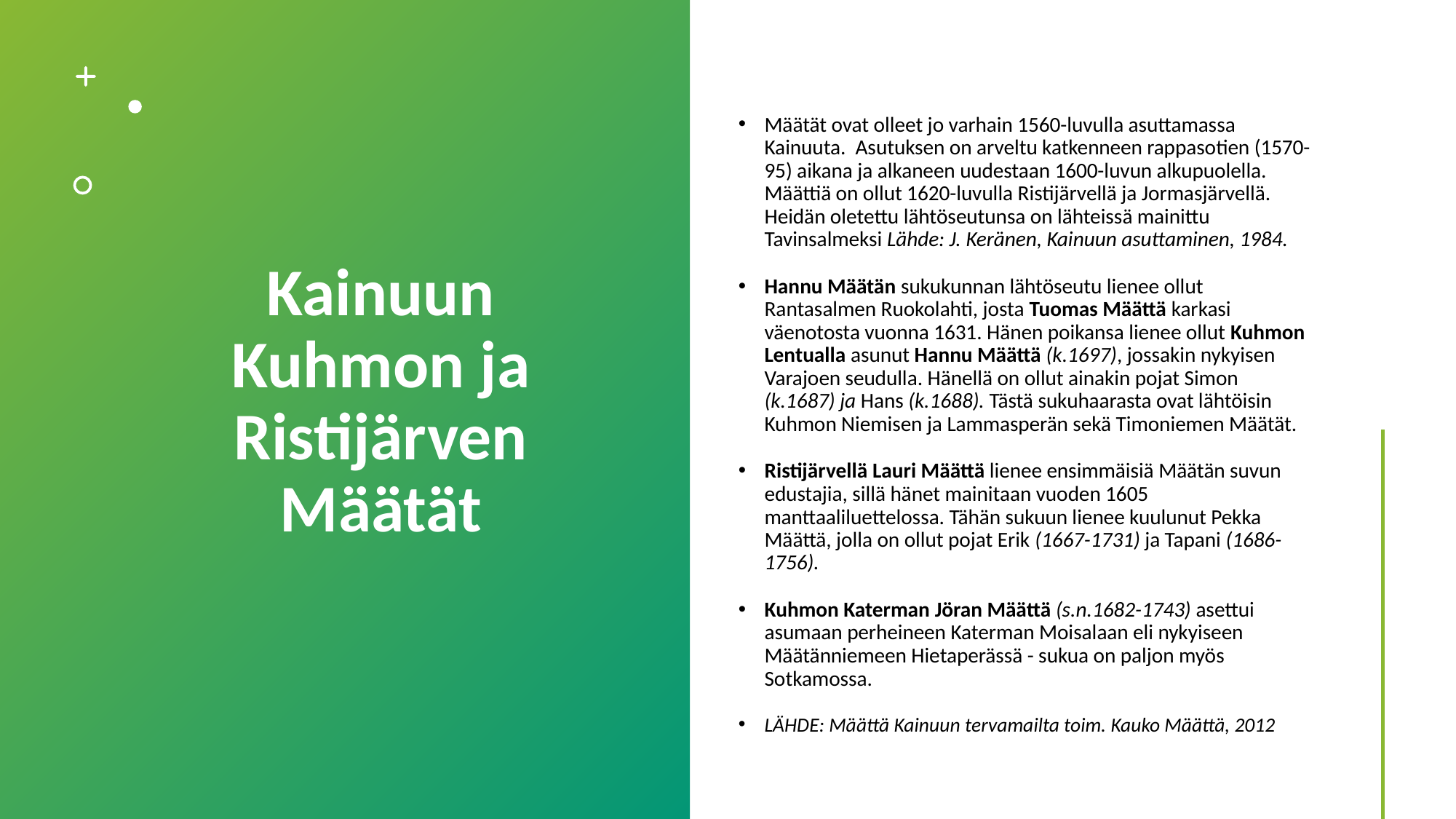

# Kainuun Kuhmon ja Ristijärven Määtät

Määtät ovat olleet jo varhain 1560-luvulla asuttamassa Kainuuta.  Asutuksen on arveltu katkenneen rappasotien (1570-95) aikana ja alkaneen uudestaan 1600-luvun alkupuolella. Määttiä on ollut 1620-luvulla Ristijärvellä ja Jormasjärvellä. Heidän oletettu lähtöseutunsa on lähteissä mainittu Tavinsalmeksi Lähde: J. Keränen, Kainuun asuttaminen, 1984.
Hannu Määtän sukukunnan lähtöseutu lienee ollut Rantasalmen Ruokolahti, josta Tuomas Määttä karkasi väenotosta vuonna 1631. Hänen poikansa lienee ollut Kuhmon Lentualla asunut Hannu Määttä (k.1697), jossakin nykyisen Varajoen seudulla. Hänellä on ollut ainakin pojat Simon (k.1687) ja Hans (k.1688). Tästä sukuhaarasta ovat lähtöisin Kuhmon Niemisen ja Lammasperän sekä Timoniemen Määtät.
Ristijärvellä Lauri Määttä lienee ensimmäisiä Määtän suvun edustajia, sillä hänet mainitaan vuoden 1605 manttaaliluettelossa. Tähän sukuun lienee kuulunut Pekka Määttä, jolla on ollut pojat Erik (1667-1731) ja Tapani (1686-1756).
Kuhmon Katerman Jöran Määttä (s.n.1682-1743) asettui asumaan perheineen Katerman Moisalaan eli nykyiseen Määtänniemeen Hietaperässä - sukua on paljon myös Sotkamossa.
LÄHDE: Määttä Kainuun tervamailta toim. Kauko Määttä, 2012